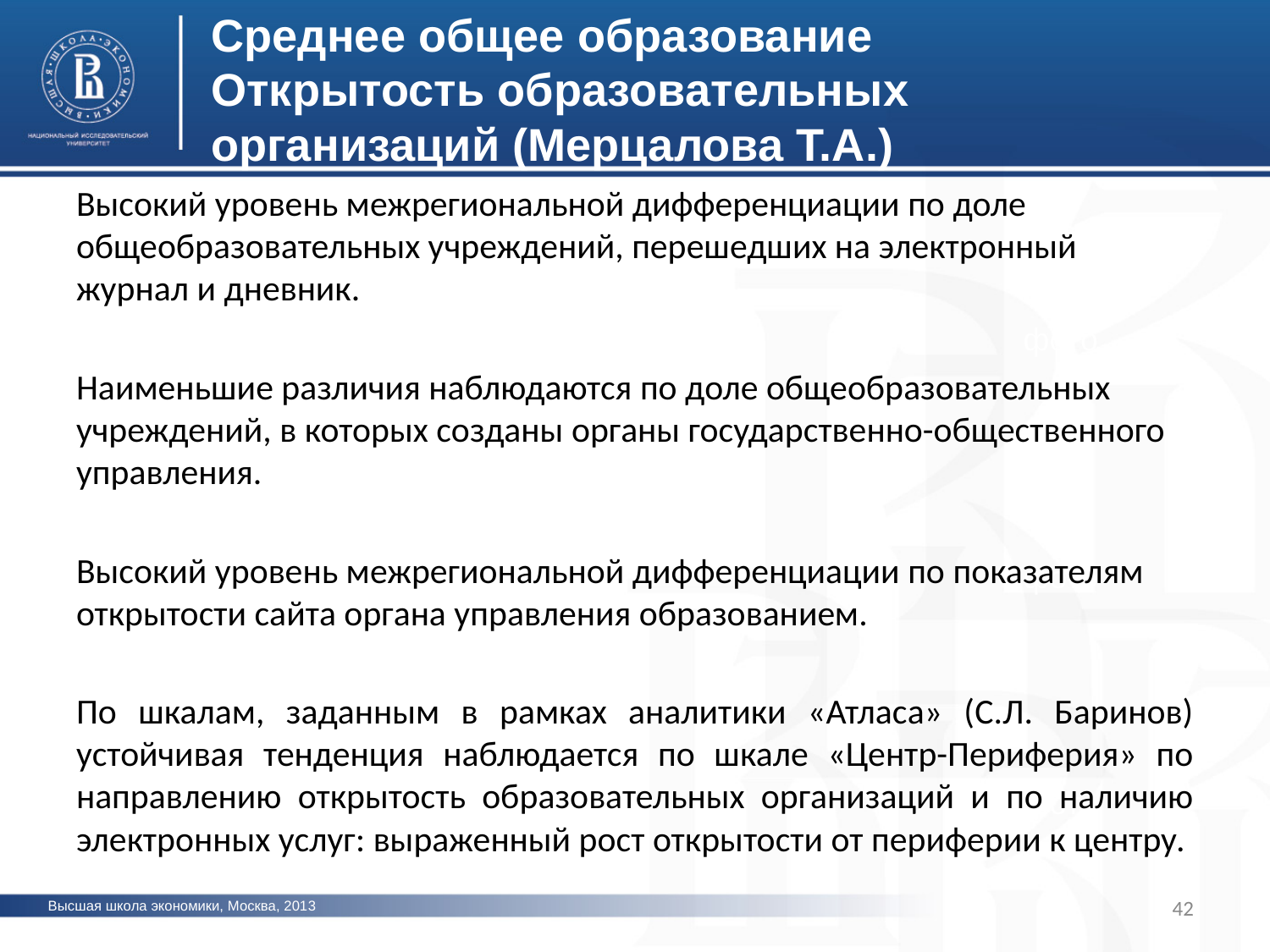

Среднее общее образование
Открытость образовательных организаций (Мерцалова Т.А.)
Высокий уровень межрегиональной дифференциации по доле общеобразовательных учреждений, перешедших на электронный журнал и дневник.

Наименьшие различия наблюдаются по доле общеобразовательных учреждений, в которых созданы органы государственно-общественного управления.

Высокий уровень межрегиональной дифференциации по показателям открытости сайта органа управления образованием.

По шкалам, заданным в рамках аналитики «Атласа» (С.Л. Баринов) устойчивая тенденция наблюдается по шкале «Центр-Периферия» по направлению открытость образовательных организаций и по наличию электронных услуг: выраженный рост открытости от периферии к центру.

фото
фото
фото
42
Высшая школа экономики, Москва, 2013